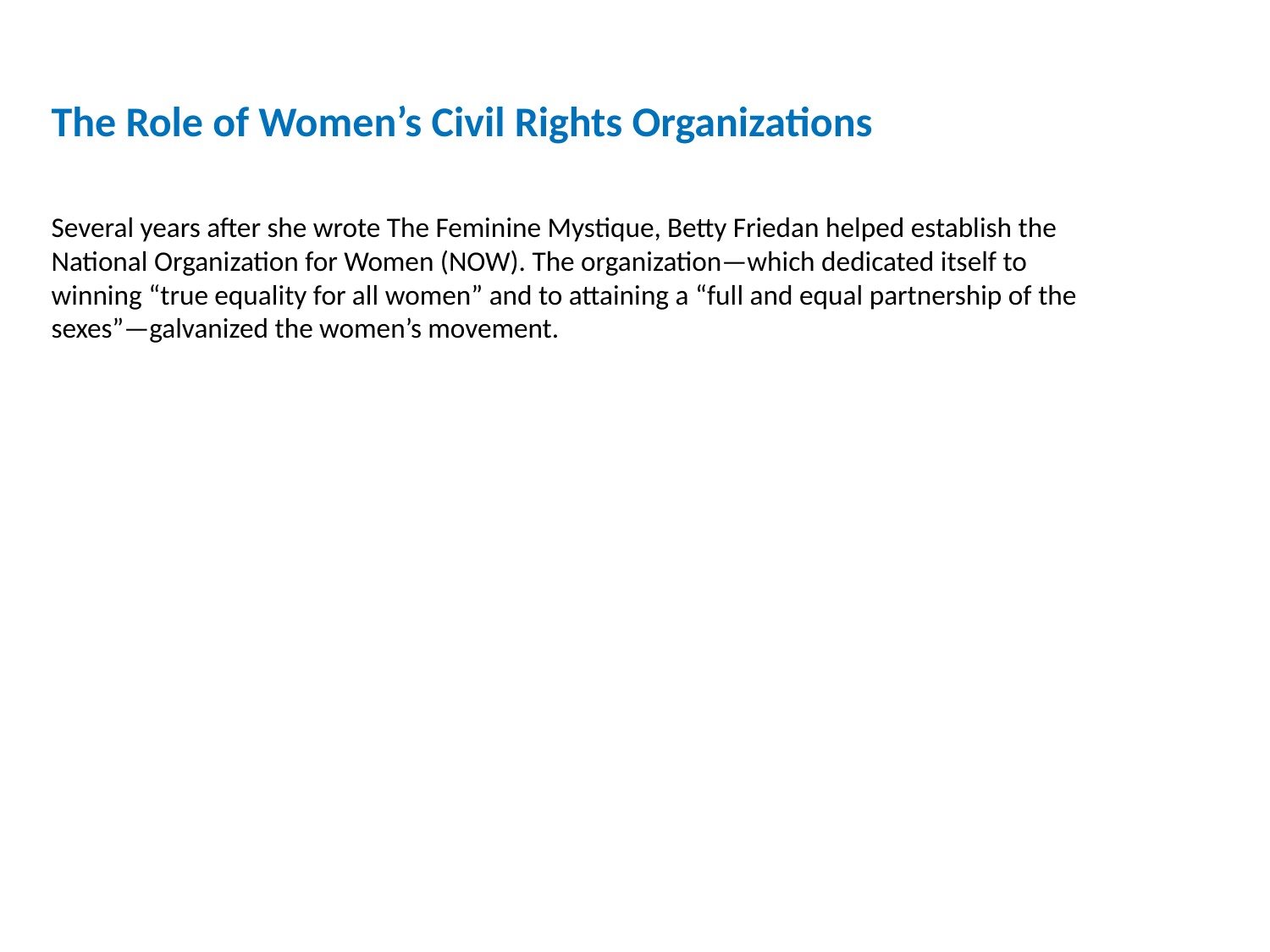

The Role of Women’s Civil Rights Organizations
Several years after she wrote The Feminine Mystique, Betty Friedan helped establish the National Organization for Women (NOW). The organization—which dedicated itself to winning “true equality for all women” and to attaining a “full and equal partnership of the sexes”—galvanized the women’s movement.